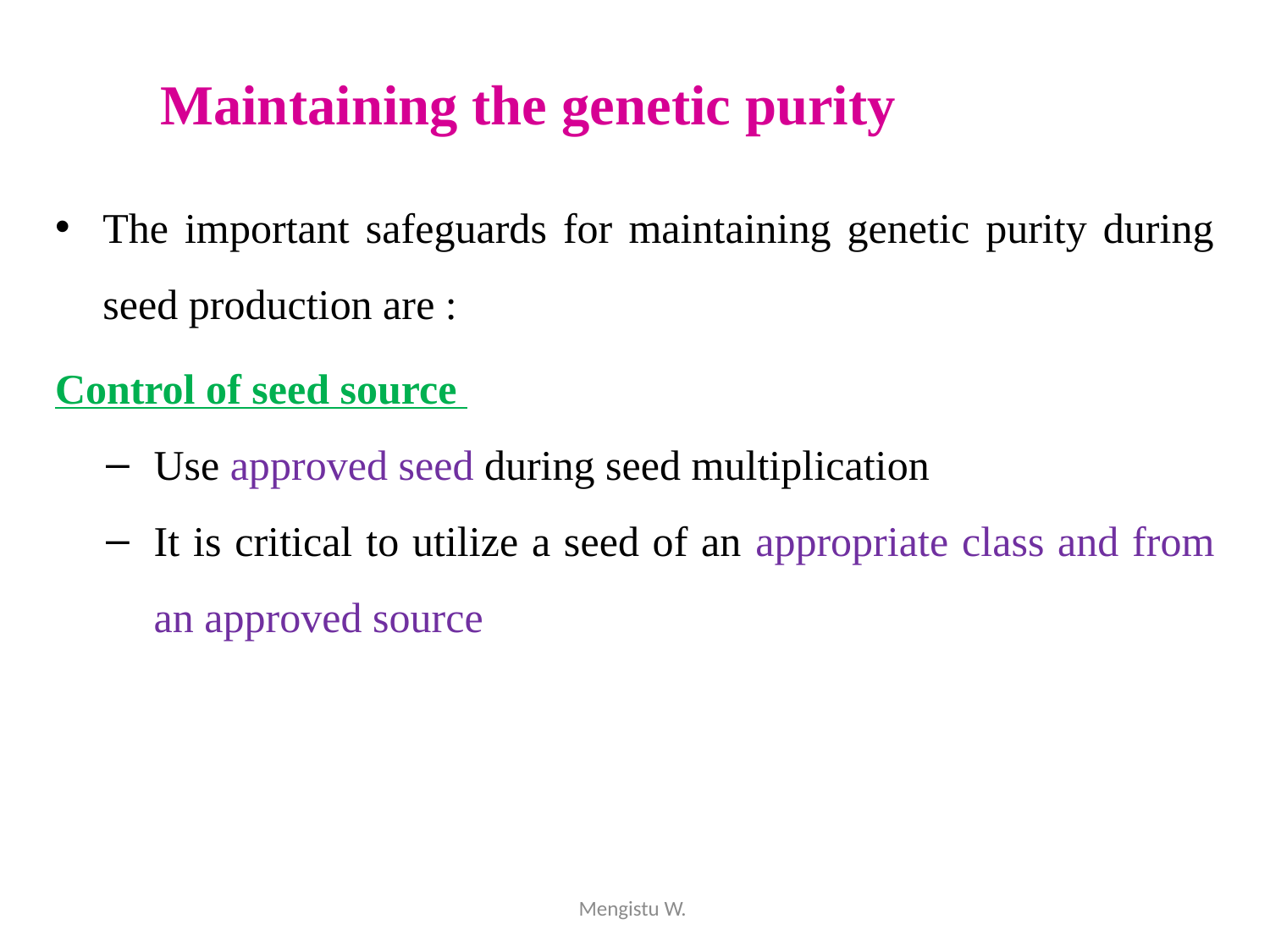

Maintaining the genetic purity
The important safeguards for maintaining genetic purity during seed production are :
Control of seed source
Use approved seed during seed multiplication
It is critical to utilize a seed of an appropriate class and from an approved source

Mengistu W.